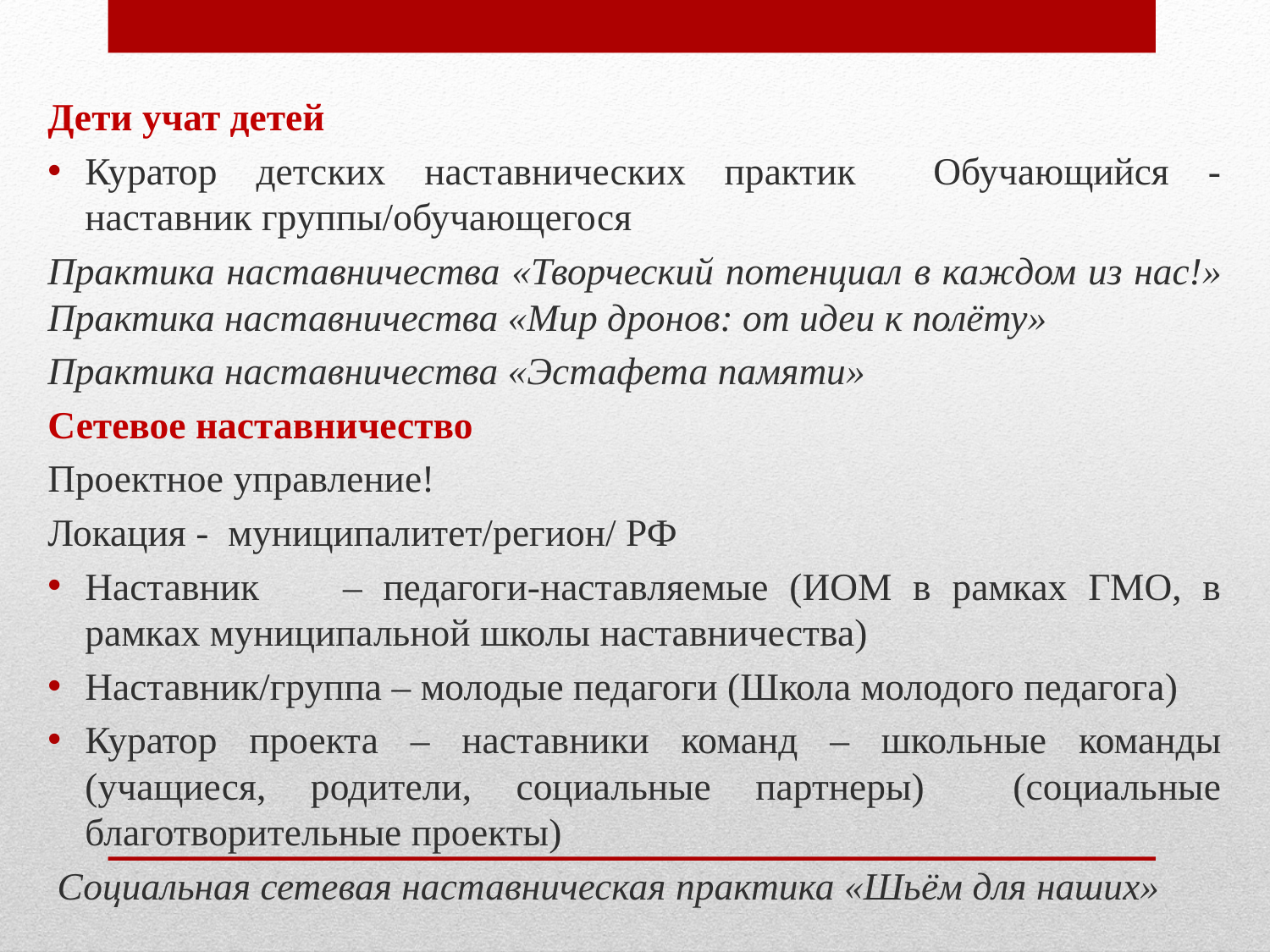

#
Дети учат детей
Куратор детских наставнических практик  Обучающийся - наставник группы/обучающегося
Практика наставничества «Творческий потенциал в каждом из нас!» Практика наставничества «Мир дронов: от идеи к полёту»
Практика наставничества «Эстафета памяти»
Сетевое наставничество
Проектное управление!
Локация -  муниципалитет/регион/ РФ
Наставник    – педагоги-наставляемые (ИОМ в рамках ГМО, в рамках муниципальной школы наставничества)
Наставник/группа – молодые педагоги (Школа молодого педагога)
Куратор проекта – наставники команд – школьные команды (учащиеся, родители, социальные партнеры)  (социальные благотворительные проекты)
 Социальная сетевая наставническая практика «Шьём для наших»